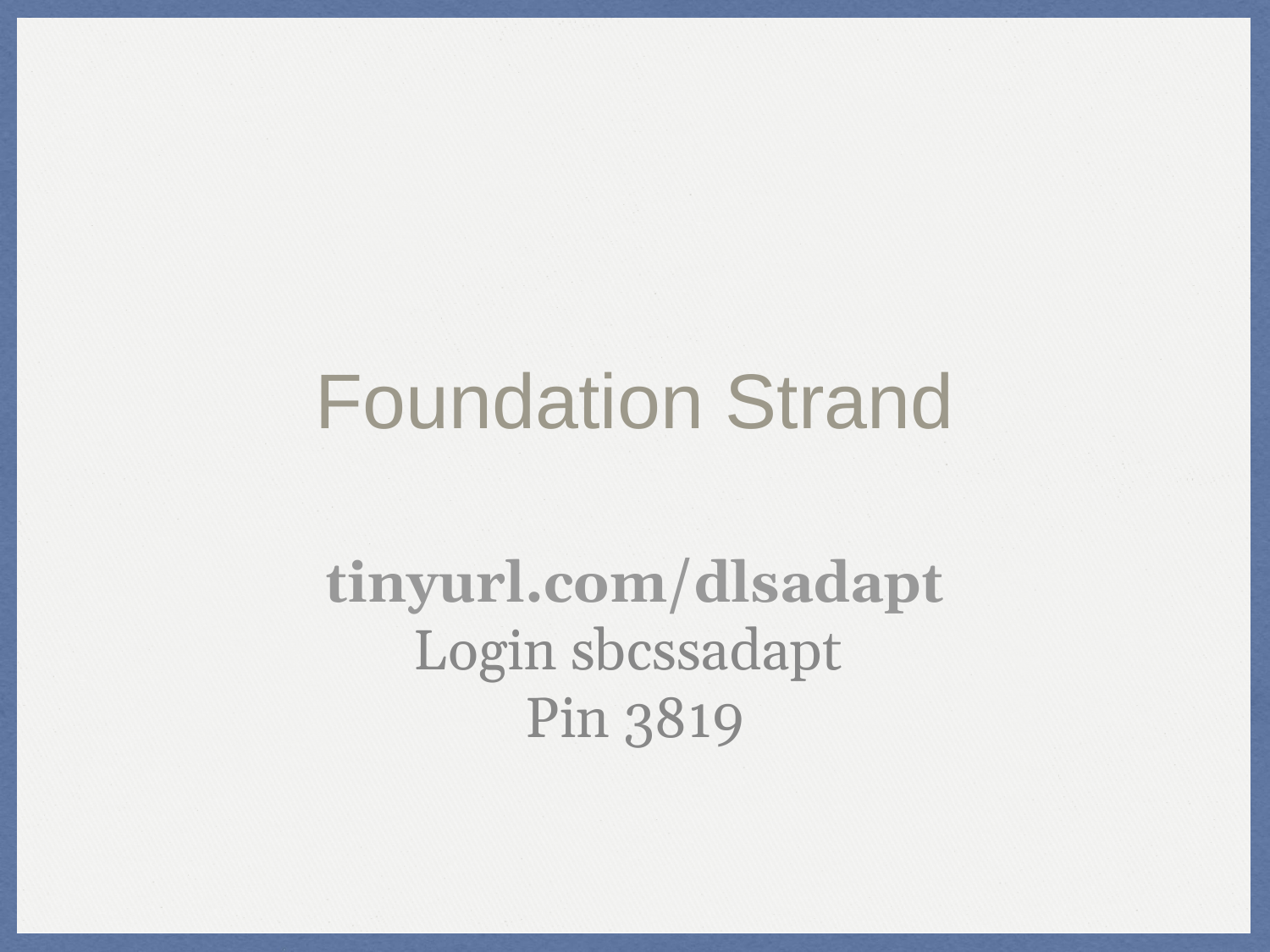

# Foundation Strand
tinyurl.com/dlsadapt
Login sbcssadapt
Pin 3819